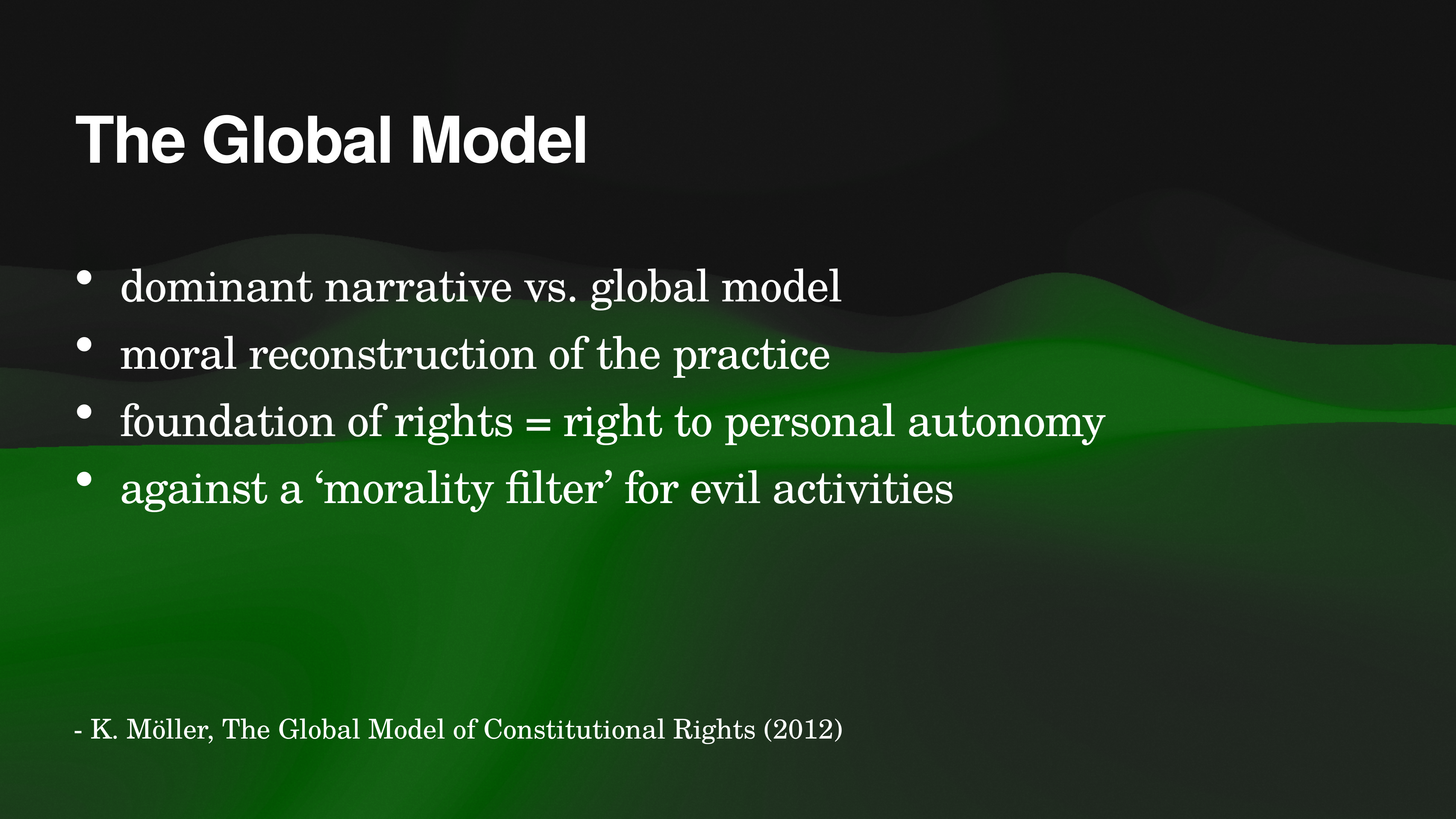

# The Global Model
dominant narrative vs. global model
moral reconstruction of the practice
foundation of rights = right to personal autonomy
against a ‘morality filter’ for evil activities
- K. Möller, The Global Model of Constitutional Rights (2012)